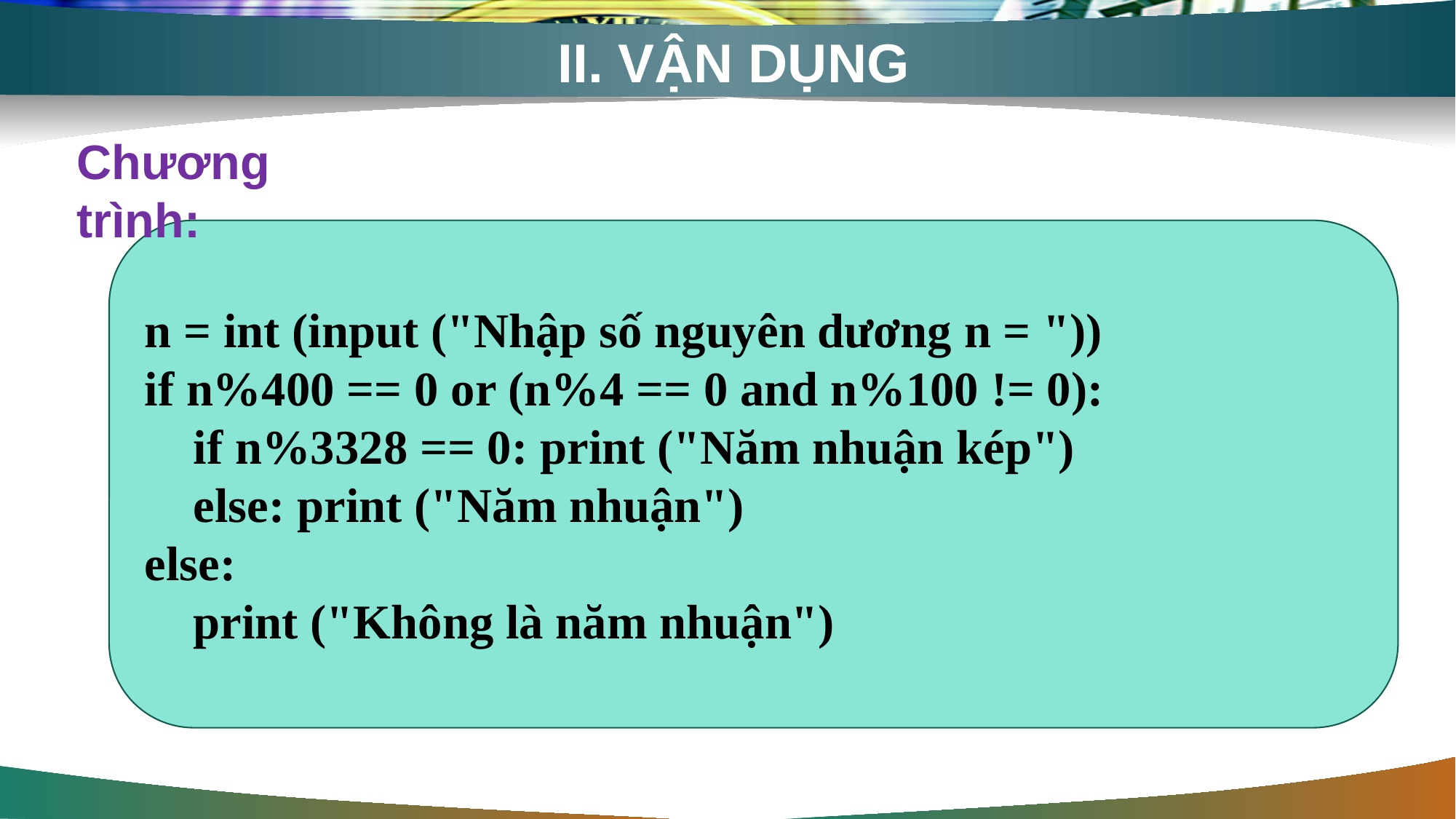

# II. VẬN DỤNG
Chương trình:
n = int (input ("Nhập số nguyên dương n = "))
if n%400 == 0 or (n%4 == 0 and n%100 != 0):
    if n%3328 == 0: print ("Năm nhuận kép")
    else: print ("Năm nhuận")
else:
    print ("Không là năm nhuận")